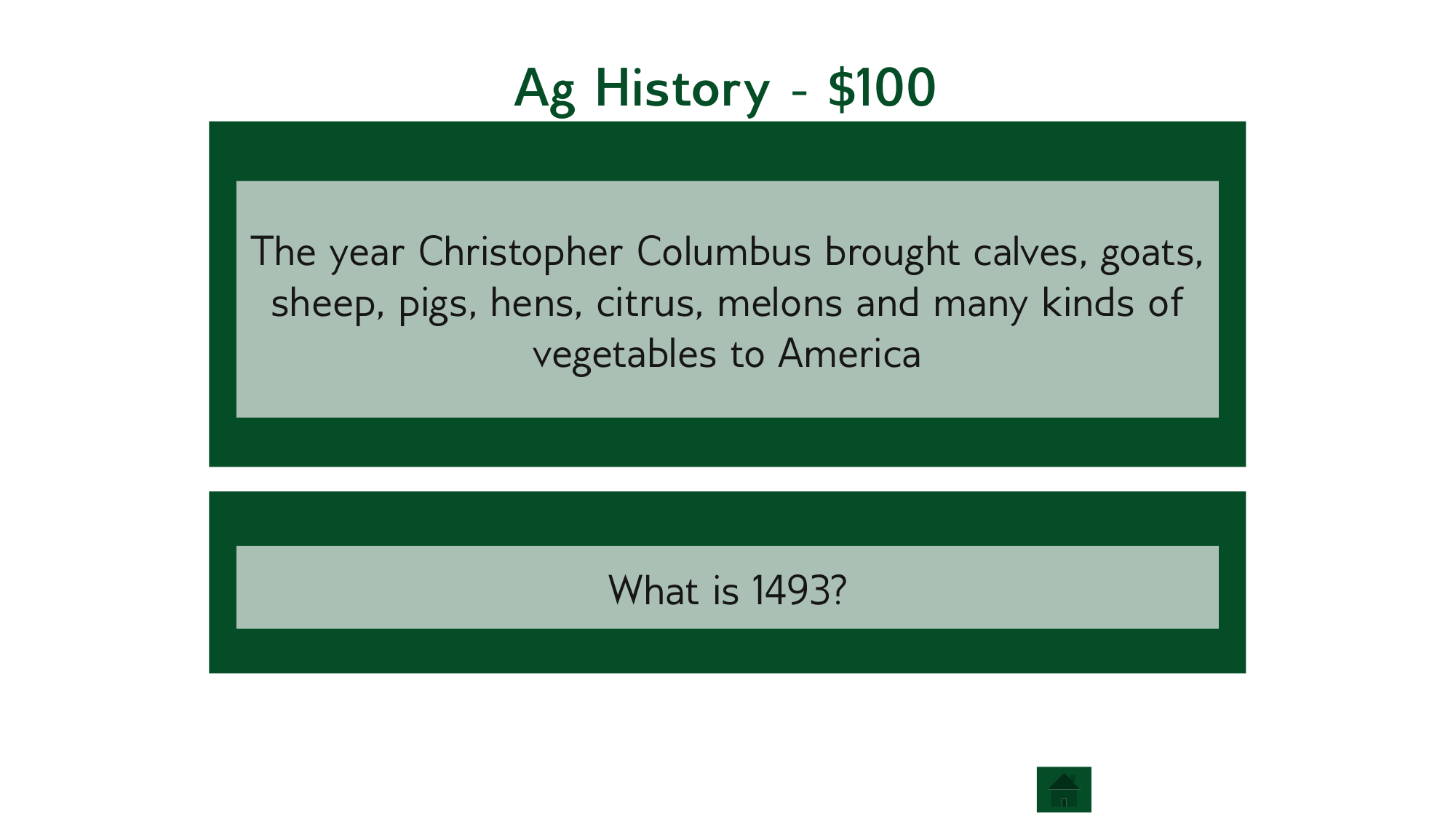

# Ag History - $100

The year Christopher Columbus brought calves, goats, sheep, pigs, hens, citrus, melons and many kinds of vegetables to America

What is 1493?